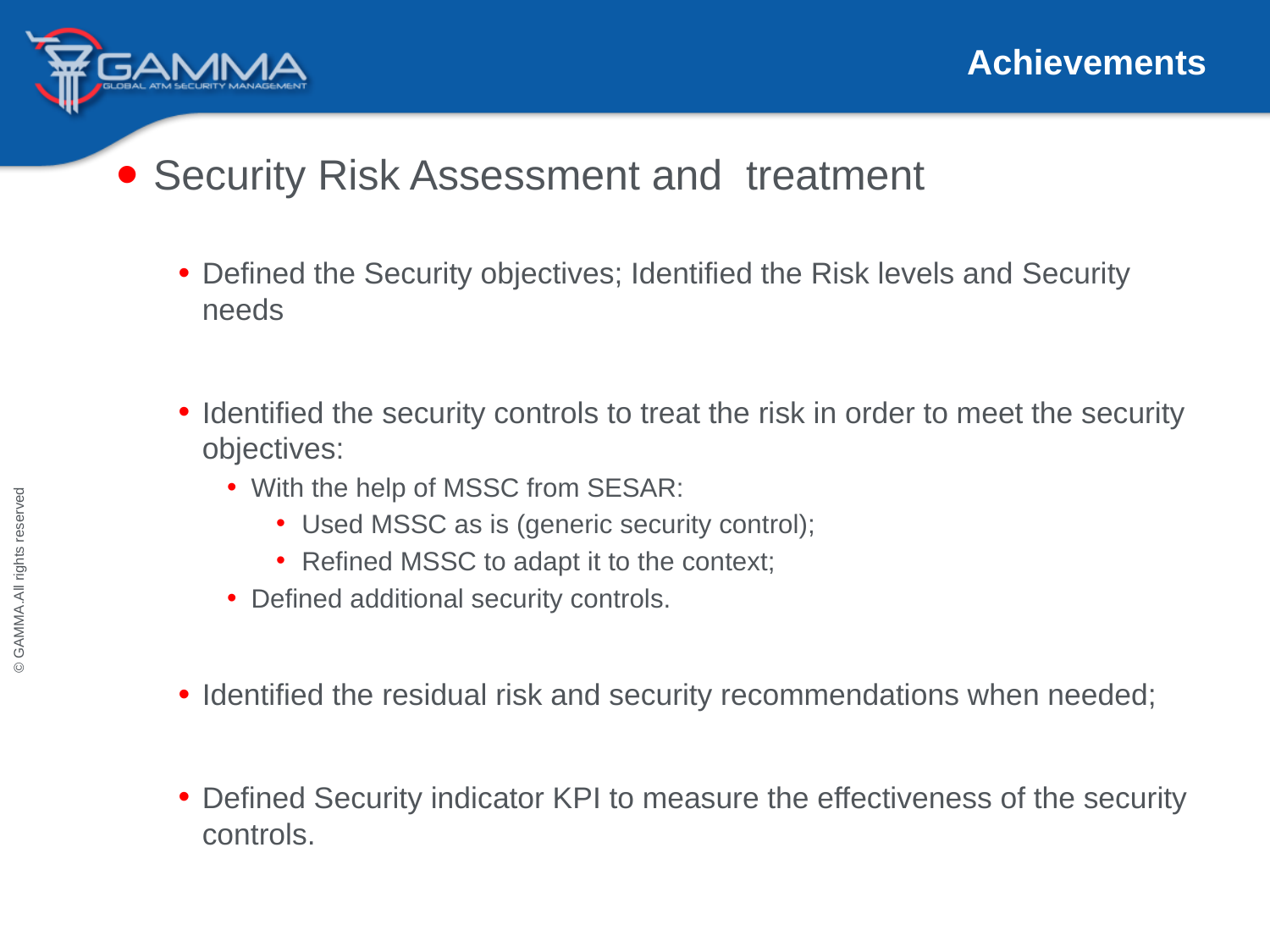

# Achievements
Security Risk Assessment and  treatment

Defined the Security objectives; Identified the Risk levels and Security needs

Identified the security controls to treat the risk in order to meet the security objectives:
With the help of MSSC from SESAR:
Used MSSC as is (generic security control);
Refined MSSC to adapt it to the context;
Defined additional security controls.

Identified the residual risk and security recommendations when needed;

Defined Security indicator KPI to measure the effectiveness of the security controls.

© GAMMA.All rights reserved